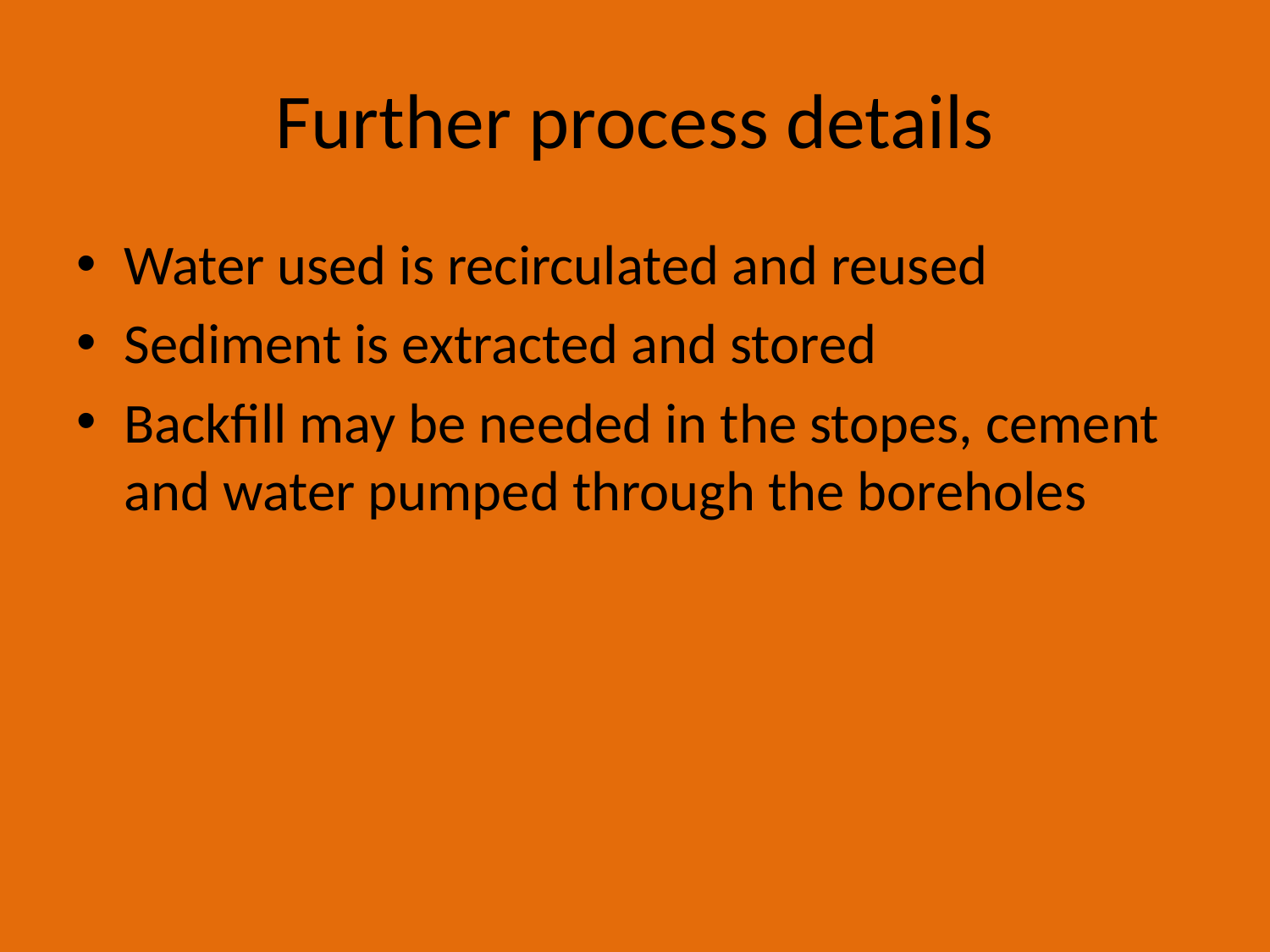

# Further process details
Water used is recirculated and reused
Sediment is extracted and stored
Backfill may be needed in the stopes, cement and water pumped through the boreholes